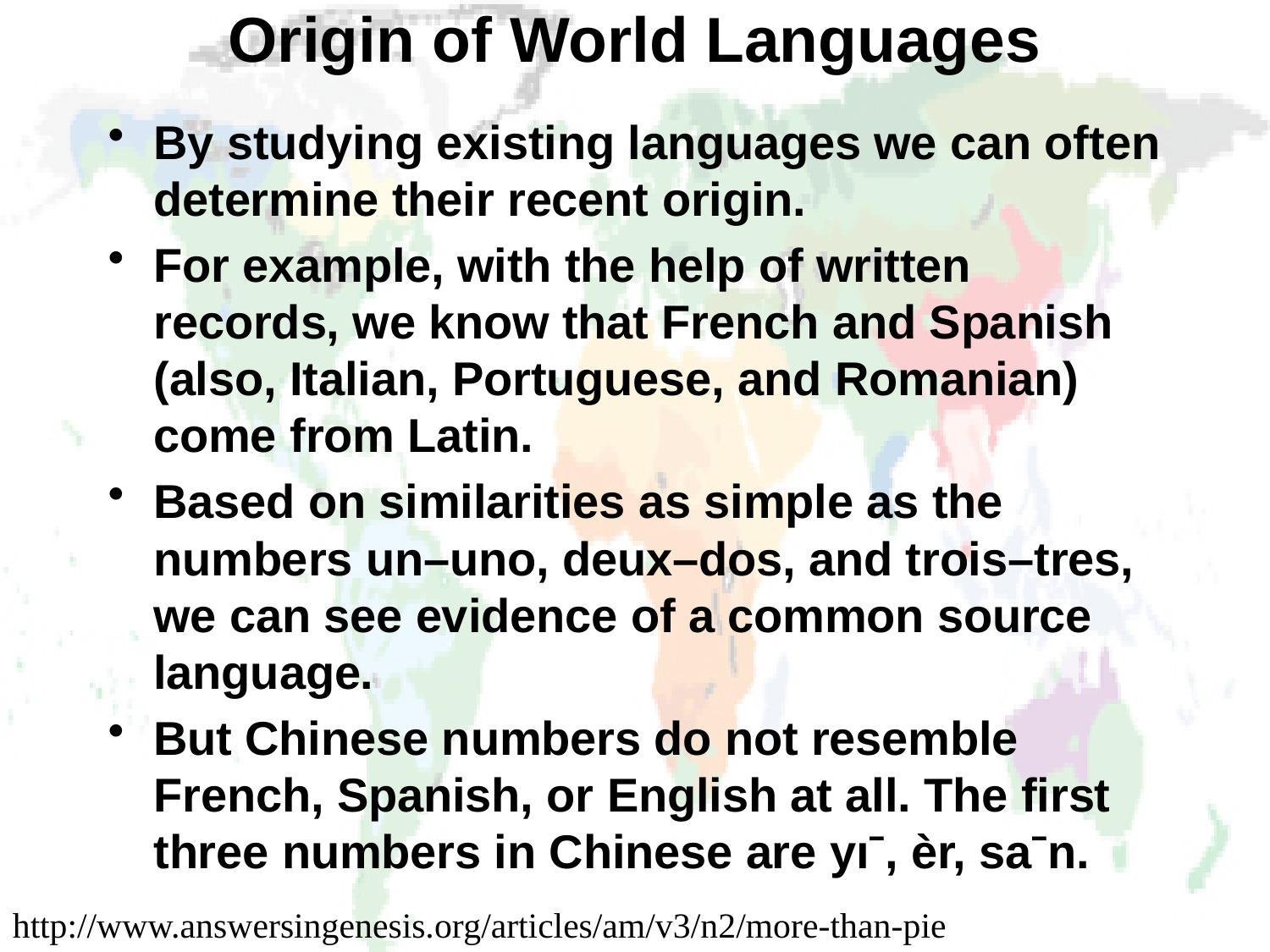

# Origin of World Languages
By studying existing languages we can often determine their recent origin.
For example, with the help of written records, we know that French and Spanish (also, Italian, Portuguese, and Romanian) come from Latin.
Based on similarities as simple as the numbers un–uno, deux–dos, and trois–tres, we can see evidence of a common source language.
But Chinese numbers do not resemble French, Spanish, or English at all. The first three numbers in Chinese are yıˉ, èr, saˉn.
http://www.answersingenesis.org/articles/am/v3/n2/more-than-pie